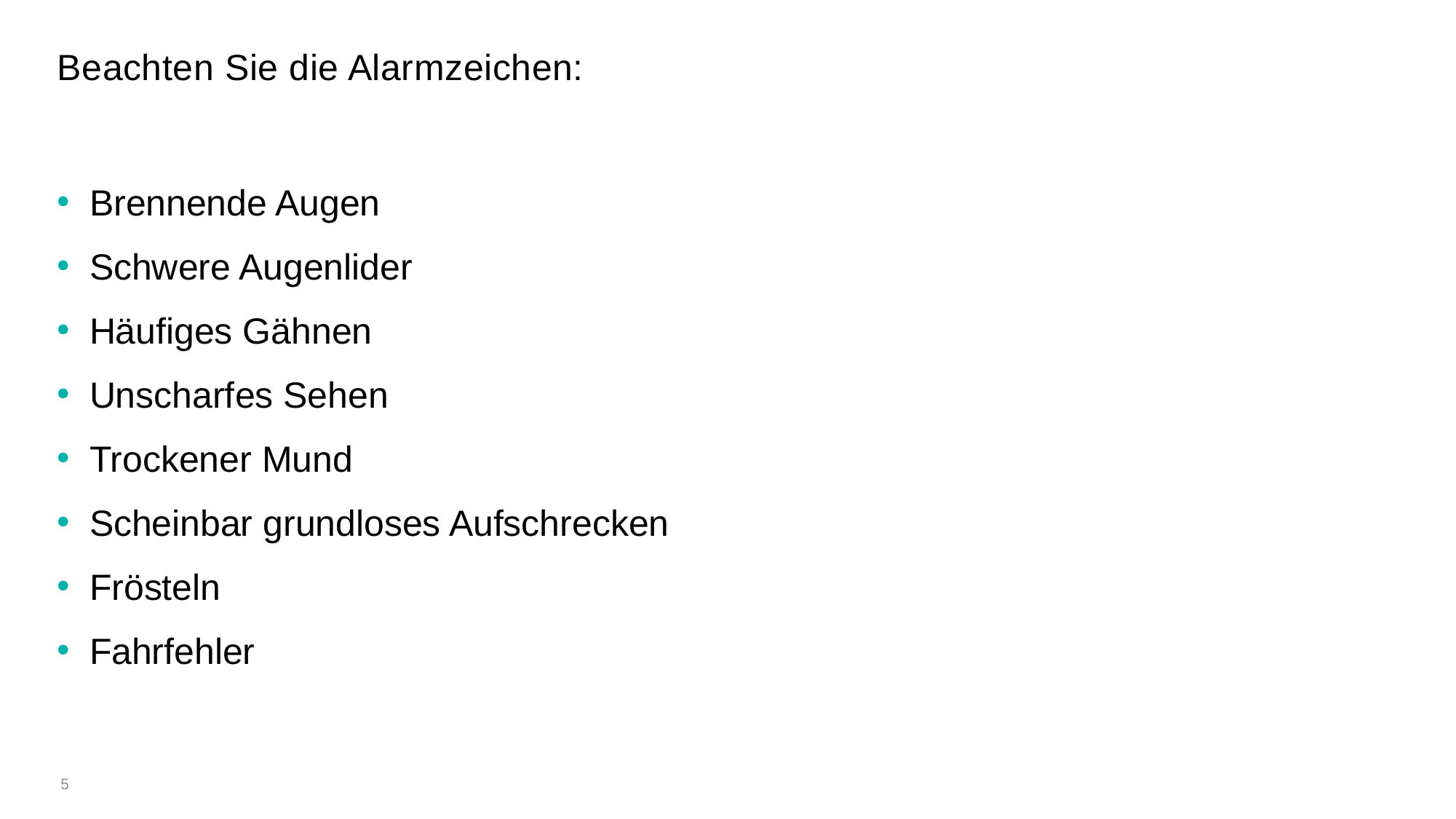

# Beachten Sie die Alarmzeichen:
Brennende Augen
Schwere Augenlider
Häufiges Gähnen
Unscharfes Sehen
Trockener Mund
Scheinbar grundloses Aufschrecken
Frösteln
Fahrfehler
5